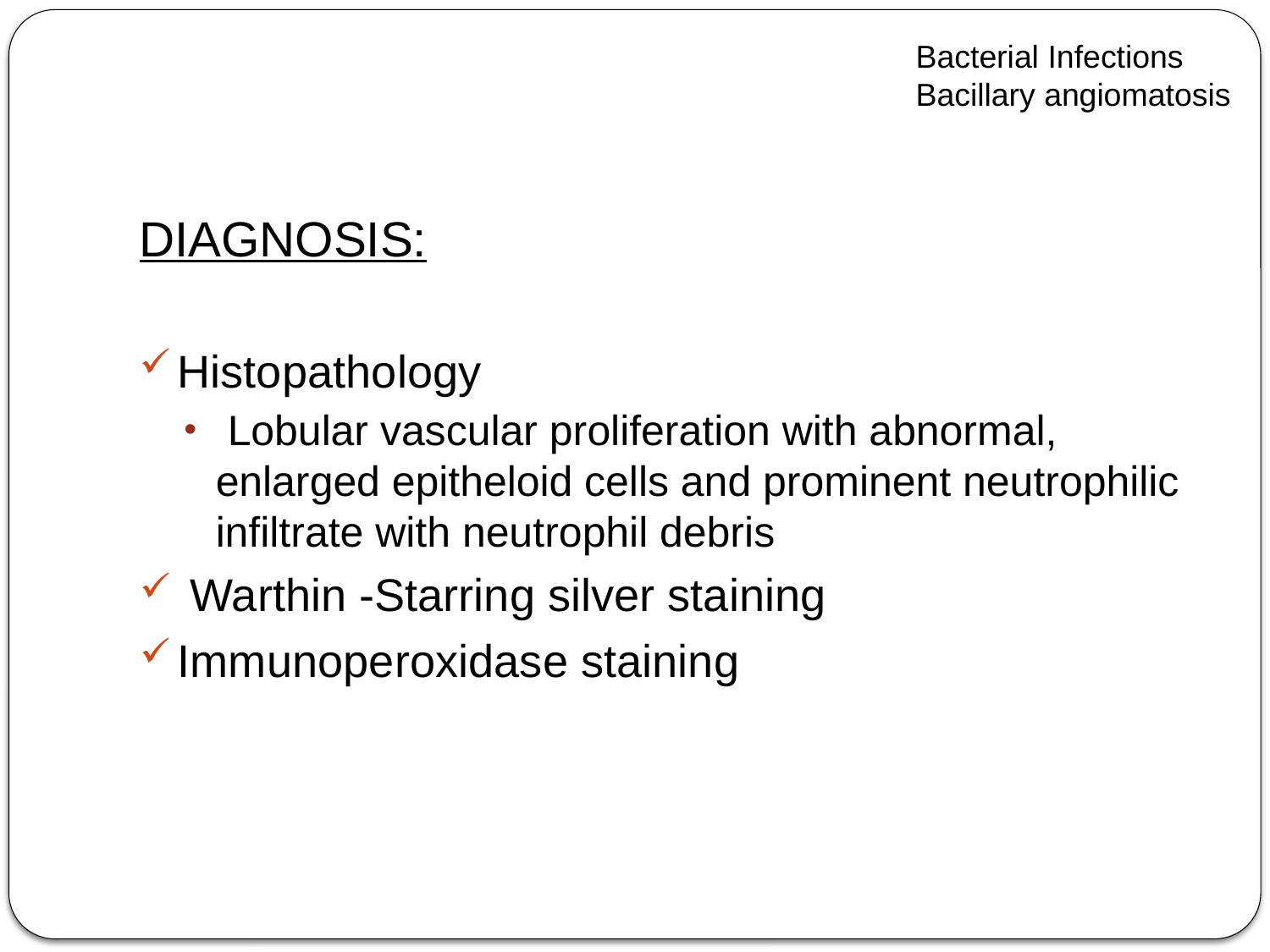

Bacterial Infections
Bacillary angiomatosis

DIAGNOSIS:

Histopathology
 Lobular vascular proliferation with abnormal, enlarged epitheloid cells and prominent neutrophilic infiltrate with neutrophil debris
 Warthin -Starring silver staining
Immunoperoxidase staining